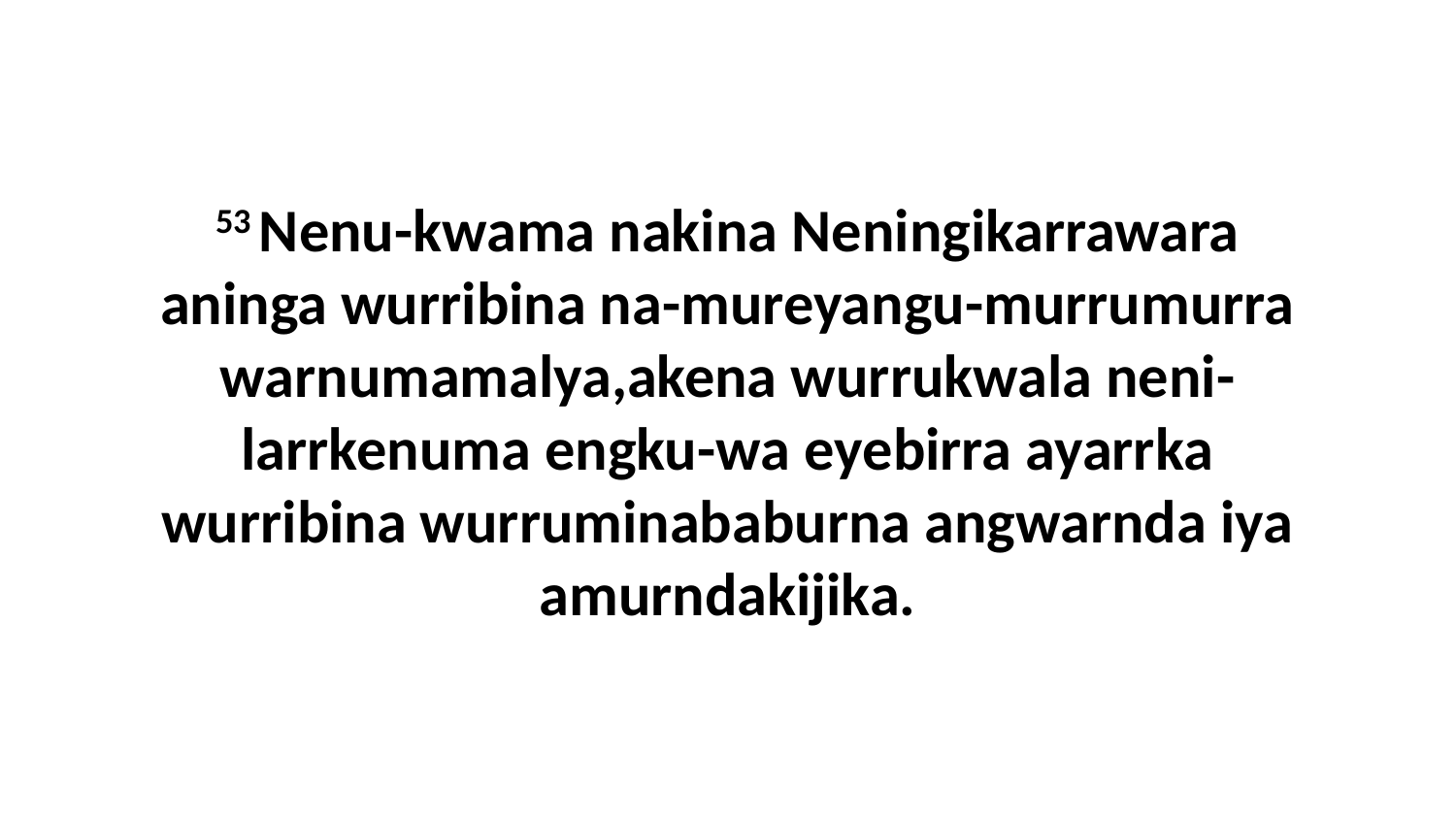

53 Nenu-kwama nakina Neningikarrawara aninga wurribina na-mureyangu-murrumurra warnumamalya,akena wurrukwala neni-larrkenuma engku-wa eyebirra ayarrka wurribina wurruminababurna angwarnda iya amurndakijika.